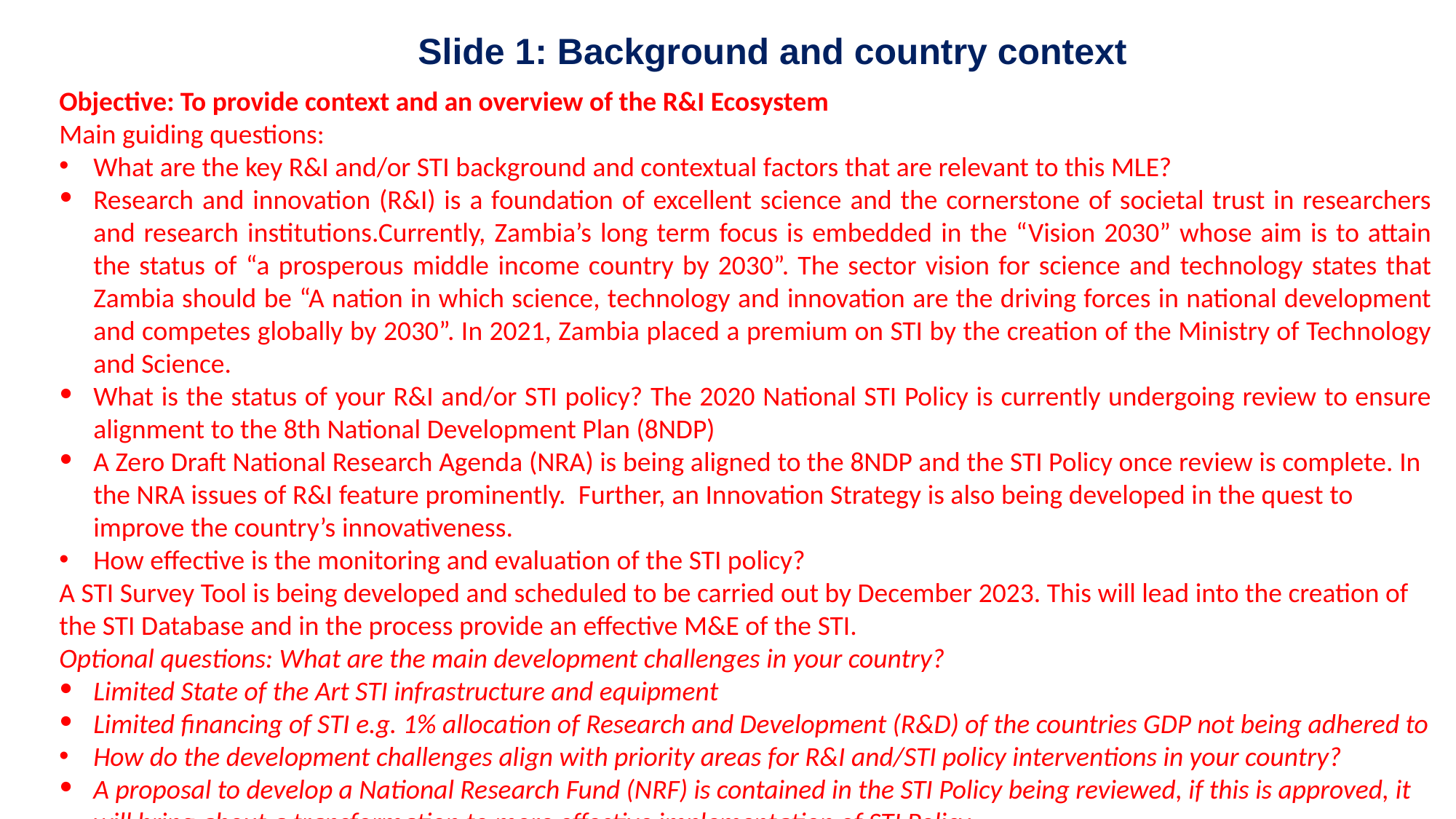

Slide 1: Background and country context
Objective: To provide context and an overview of the R&I Ecosystem
Main guiding questions:
What are the key R&I and/or STI background and contextual factors that are relevant to this MLE?
Research and innovation (R&I) is a foundation of excellent science and the cornerstone of societal trust in researchers and research institutions.Currently, Zambia’s long term focus is embedded in the “Vision 2030” whose aim is to attain the status of “a prosperous middle income country by 2030”. The sector vision for science and technology states that Zambia should be “A nation in which science, technology and innovation are the driving forces in national development and competes globally by 2030”. In 2021, Zambia placed a premium on STI by the creation of the Ministry of Technology and Science.
What is the status of your R&I and/or STI policy? The 2020 National STI Policy is currently undergoing review to ensure alignment to the 8th National Development Plan (8NDP)
A Zero Draft National Research Agenda (NRA) is being aligned to the 8NDP and the STI Policy once review is complete. In the NRA issues of R&I feature prominently.  Further, an Innovation Strategy is also being developed in the quest to improve the country’s innovativeness.
How effective is the monitoring and evaluation of the STI policy?
A STI Survey Tool is being developed and scheduled to be carried out by December 2023. This will lead into the creation of the STI Database and in the process provide an effective M&E of the STI.
Optional questions: What are the main development challenges in your country?
Limited State of the Art STI infrastructure and equipment
Limited financing of STI e.g. 1% allocation of Research and Development (R&D) of the countries GDP not being adhered to
How do the development challenges align with priority areas for R&I and/STI policy interventions in your country?
A proposal to develop a National Research Fund (NRF) is contained in the STI Policy being reviewed, if this is approved, it will bring about a transformation to more effective implementation of STI Policy